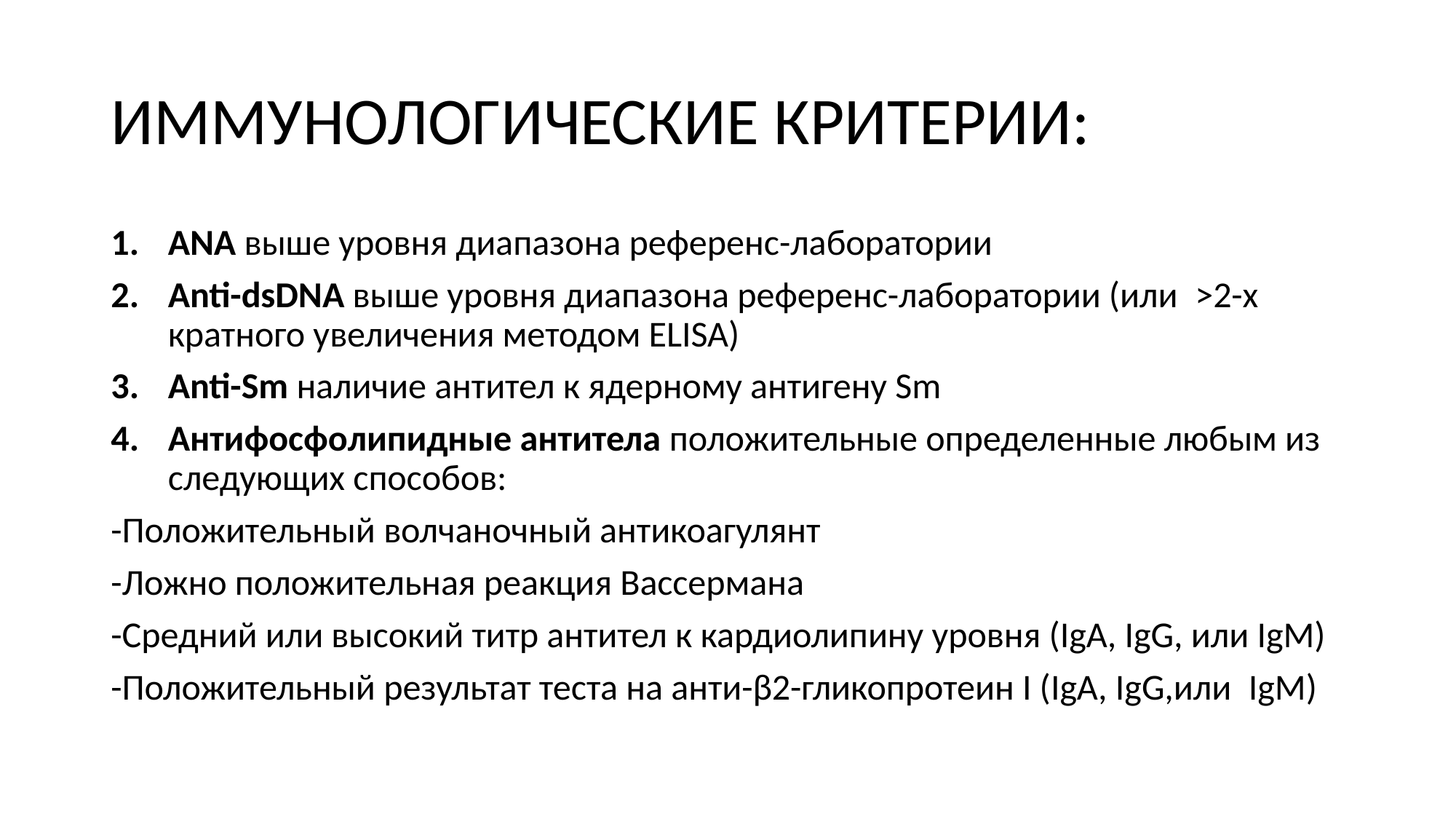

# ИММУНОЛОГИЧЕСКИЕ КРИТЕРИИ:
ANA выше уровня диапазона референс-лаборатории
Anti-dsDNA выше уровня диапазона референс-лаборатории (или  >2-х кратного увеличения методом ELISA)
Anti-Sm наличие антител к ядерному антигену Sm
Антифосфолипидные антитела положительные определенные любым из следующих способов:
-Положительный волчаночный антикоагулянт
-Ложно положительная реакция Вассермана
-Средний или высокий титр антител к кардиолипину уровня (IgA, IgG, или IgM)
-Положительный результат теста на анти-β2-гликопротеин I (IgA, IgG,или  IgM)